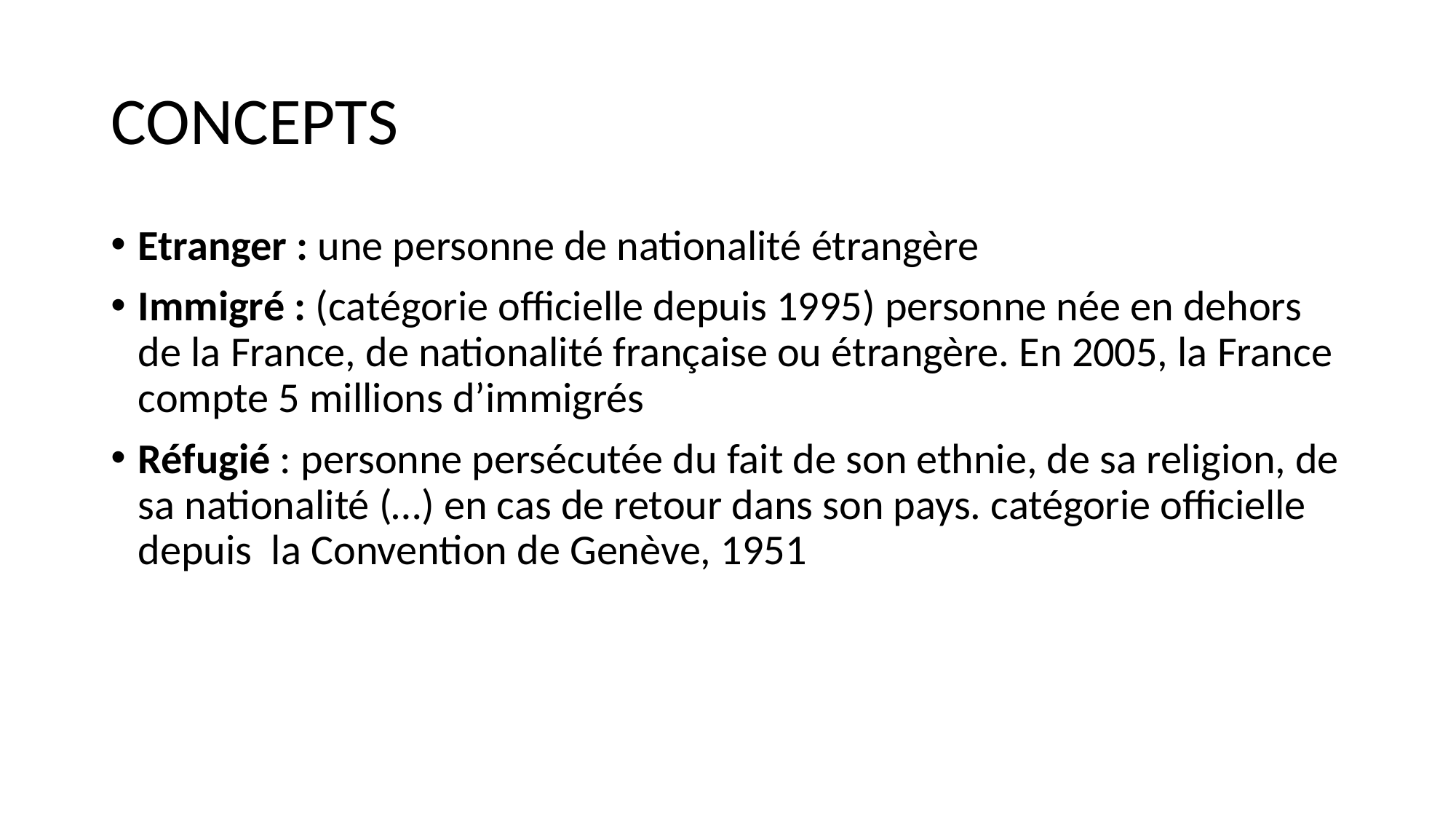

# CONCEPTS
Etranger : une personne de nationalité étrangère
Immigré : (catégorie officielle depuis 1995) personne née en dehors de la France, de nationalité française ou étrangère. En 2005, la France compte 5 millions d’immigrés
Réfugié : personne persécutée du fait de son ethnie, de sa religion, de sa nationalité (…) en cas de retour dans son pays. catégorie officielle depuis  la Convention de Genève, 1951